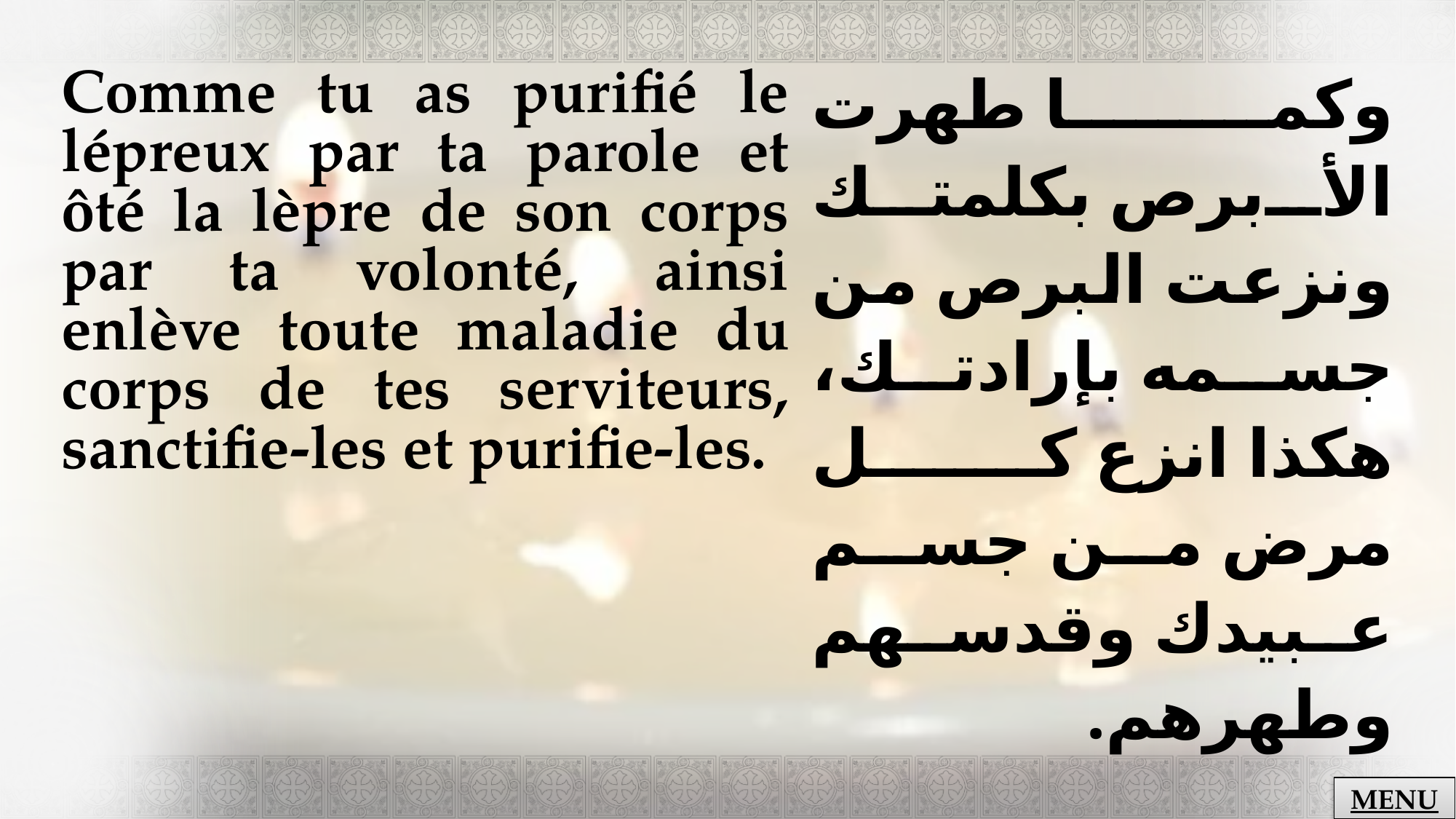

| Comme tu as purifié le lépreux par ta parole et ôté la lèpre de son corps par ta volonté, ainsi enlève toute maladie du corps de tes serviteurs, sanctifie-les et purifie-les. | وكما طهرت الأبرص بكلمتك ونزعت البرص من جسمه بإرادتك، هكذا انزع كل مرض من جسم عبيدك وقدسهم وطهرهم. |
| --- | --- |
MENU